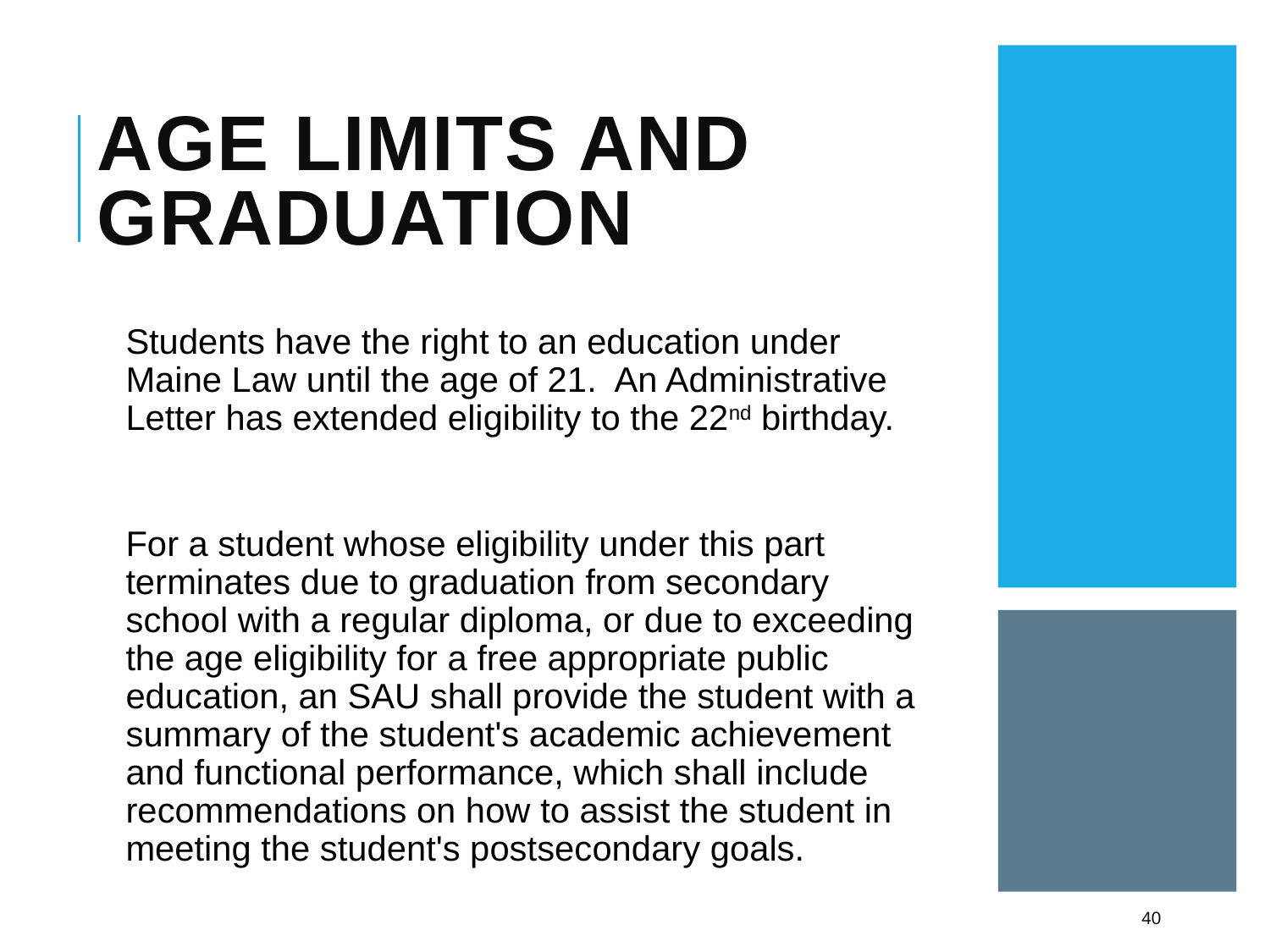

# Age Limits and Graduation
Students have the right to an education under Maine Law until the age of 21.  An Administrative Letter has extended eligibility to the 22nd birthday.

For a student whose eligibility under this part terminates due to graduation from secondary school with a regular diploma, or due to exceeding the age eligibility for a free appropriate public education, an SAU shall provide the student with a summary of the student's academic achievement and functional performance, which shall include recommendations on how to assist the student in meeting the student's postsecondary goals.

40